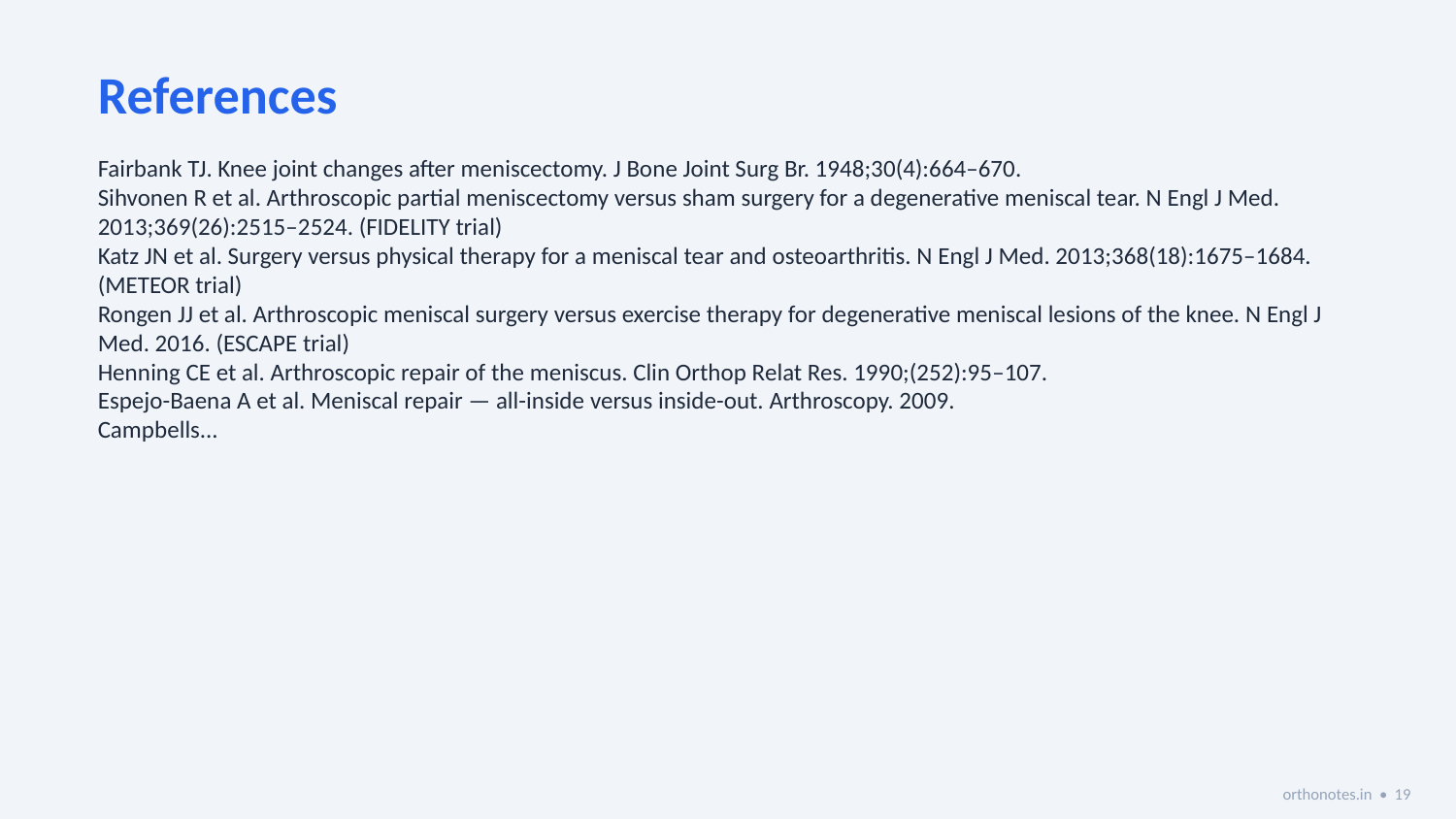

References
Fairbank TJ. Knee joint changes after meniscectomy. J Bone Joint Surg Br. 1948;30(4):664–670.
Sihvonen R et al. Arthroscopic partial meniscectomy versus sham surgery for a degenerative meniscal tear. N Engl J Med. 2013;369(26):2515–2524. (FIDELITY trial)
Katz JN et al. Surgery versus physical therapy for a meniscal tear and osteoarthritis. N Engl J Med. 2013;368(18):1675–1684. (METEOR trial)
Rongen JJ et al. Arthroscopic meniscal surgery versus exercise therapy for degenerative meniscal lesions of the knee. N Engl J Med. 2016. (ESCAPE trial)
Henning CE et al. Arthroscopic repair of the meniscus. Clin Orthop Relat Res. 1990;(252):95–107.
Espejo-Baena A et al. Meniscal repair — all-inside versus inside-out. Arthroscopy. 2009.
Campbells...
orthonotes.in  •  19